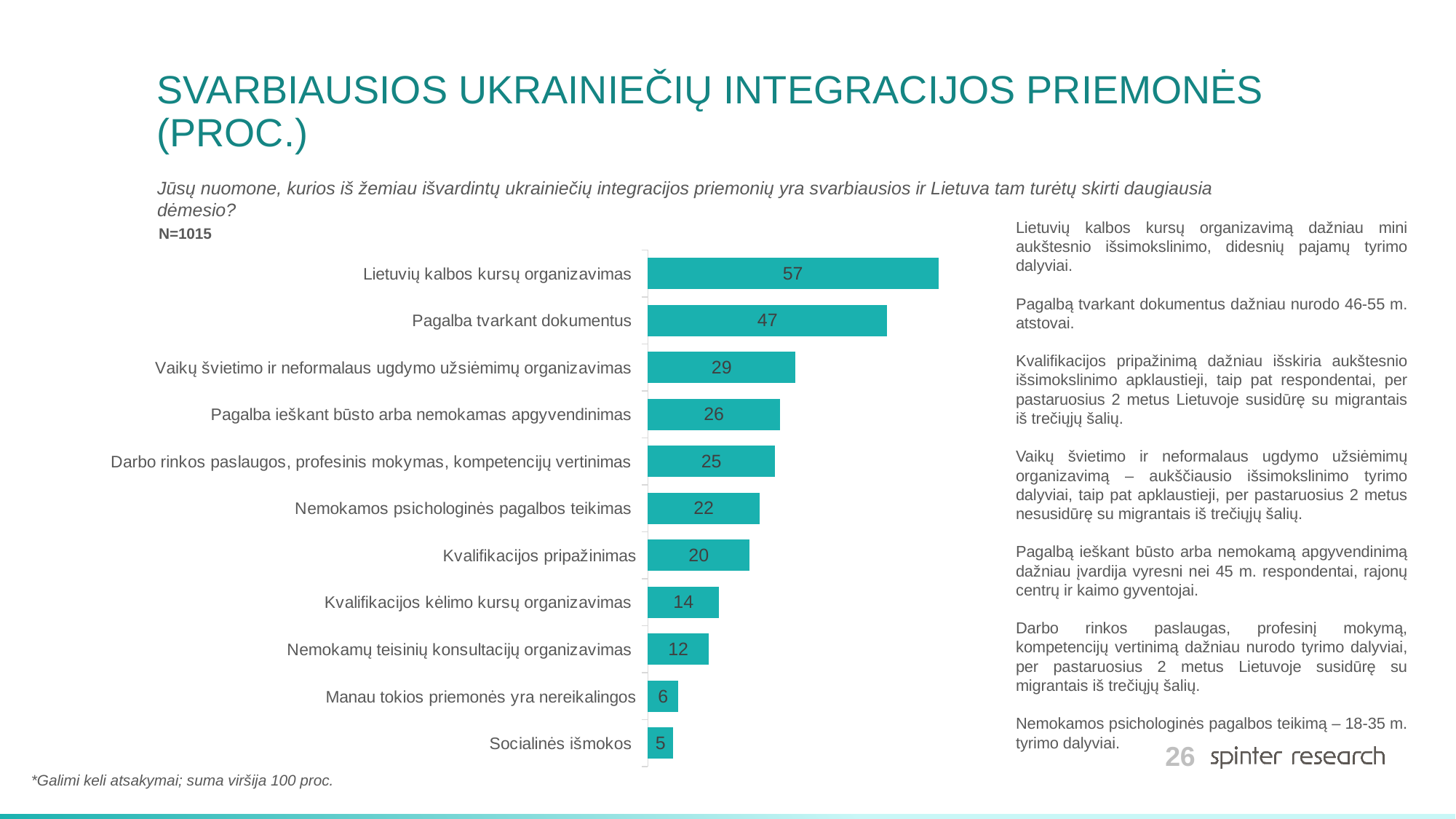

# SVARBIAUSIOS UKRAINIEČIŲ INTEGRACIJOS PRIEMONĖS (PROC.)
Jūsų nuomone, kurios iš žemiau išvardintų ukrainiečių integracijos priemonių yra svarbiausios ir Lietuva tam turėtų skirti daugiausia dėmesio?
Lietuvių kalbos kursų organizavimą dažniau mini aukštesnio išsimokslinimo, didesnių pajamų tyrimo dalyviai.

Pagalbą tvarkant dokumentus dažniau nurodo 46-55 m. atstovai.

Kvalifikacijos pripažinimą dažniau išskiria aukštesnio išsimokslinimo apklaustieji, taip pat respondentai, per pastaruosius 2 metus Lietuvoje susidūrę su migrantais iš trečiųjų šalių.

Vaikų švietimo ir neformalaus ugdymo užsiėmimų organizavimą – aukščiausio išsimokslinimo tyrimo dalyviai, taip pat apklaustieji, per pastaruosius 2 metus nesusidūrę su migrantais iš trečiųjų šalių.

Pagalbą ieškant būsto arba nemokamą apgyvendinimą dažniau įvardija vyresni nei 45 m. respondentai, rajonų centrų ir kaimo gyventojai.

Darbo rinkos paslaugas, profesinį mokymą, kompetencijų vertinimą dažniau nurodo tyrimo dalyviai, per pastaruosius 2 metus Lietuvoje susidūrę su migrantais iš trečiųjų šalių.

Nemokamos psichologinės pagalbos teikimą – 18-35 m. tyrimo dalyviai.
N=1015

### Chart

| Category | 2023 |
|---|---|
| Lietuvių kalbos kursų organizavimas  | 57.0 |
| Pagalba tvarkant dokumentus  | 47.0 |
| Vaikų švietimo ir neformalaus ugdymo užsiėmimų organizavimas  | 29.0 |
| Pagalba ieškant būsto arba nemokamas apgyvendinimas  | 26.0 |
| Darbo rinkos paslaugos, profesinis mokymas, kompetencijų vertinimas  | 25.0 |
| Nemokamos psichologinės pagalbos teikimas  | 22.0 |
| Kvalifikacijos pripažinimas | 20.0 |
| Kvalifikacijos kėlimo kursų organizavimas  | 14.0 |
| Nemokamų teisinių konsultacijų organizavimas  | 12.0 |
| Manau tokios priemonės yra nereikalingos | 6.0 |
| Socialinės išmokos  | 5.0 |
*Galimi keli atsakymai; suma viršija 100 proc.